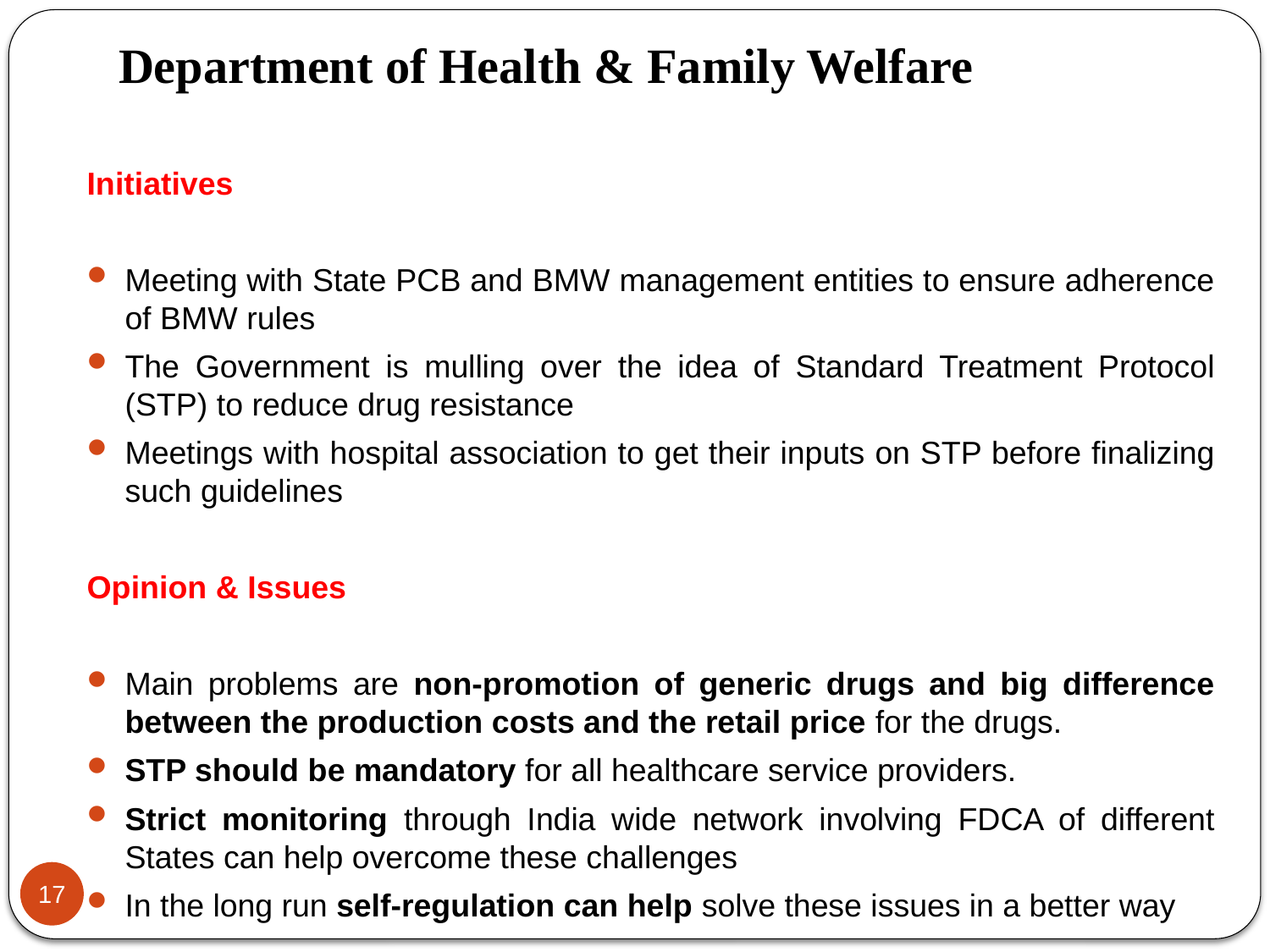

# Department of Health & Family Welfare
Initiatives

Meeting with State PCB and BMW management entities to ensure adherence of BMW rules
The Government is mulling over the idea of Standard Treatment Protocol (STP) to reduce drug resistance
Meetings with hospital association to get their inputs on STP before finalizing such guidelines

Opinion & Issues

Main problems are non-promotion of generic drugs and big difference between the production costs and the retail price for the drugs.
STP should be mandatory for all healthcare service providers.
Strict monitoring through India wide network involving FDCA of different States can help overcome these challenges
In the long run self-regulation can help solve these issues in a better way

17